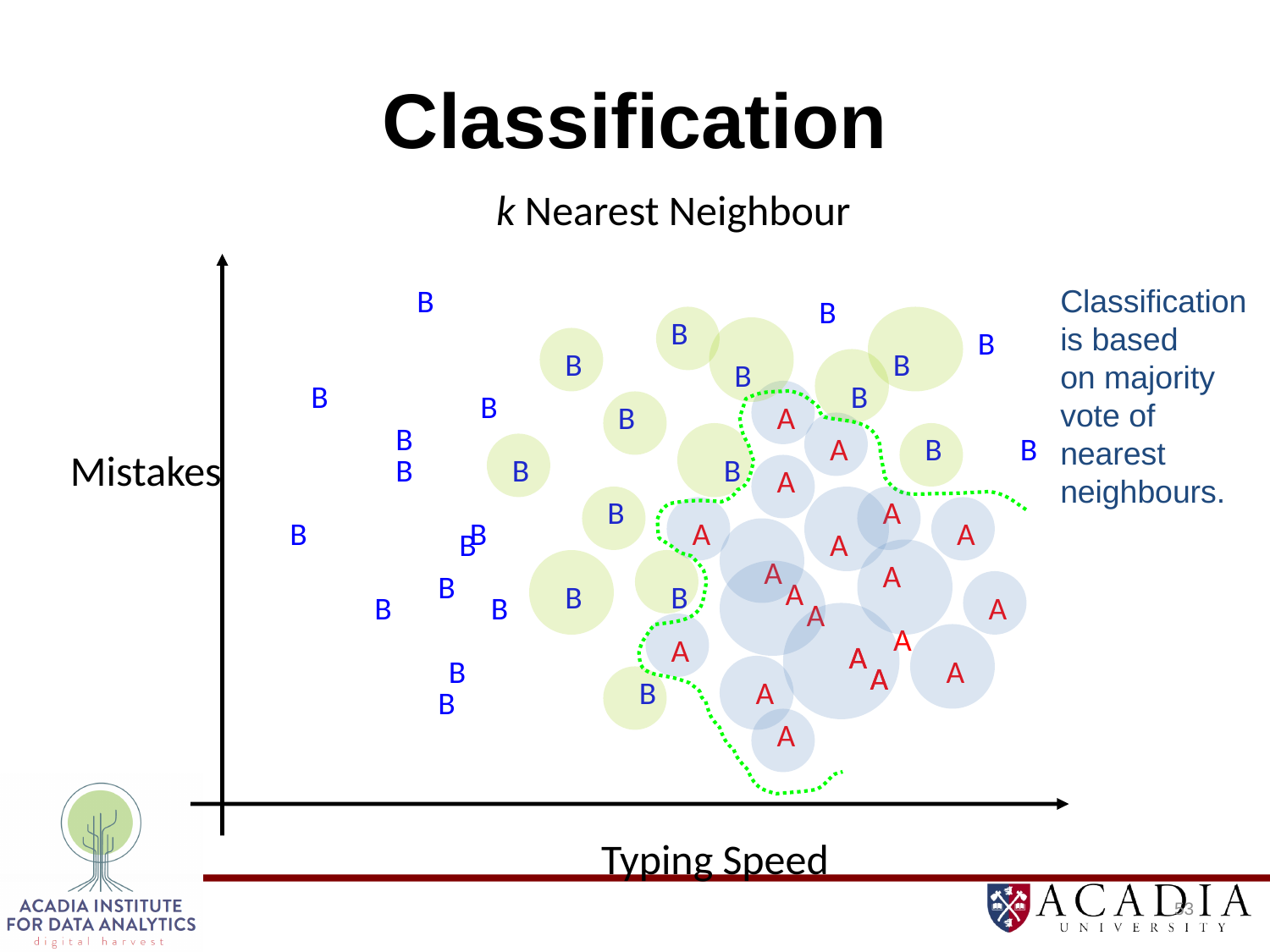

# Classification
k Nearest Neighbour

Classification is based
on majority vote of
nearest neighbours.
B
B
B

B

B
B
B

B
B
B

B

A
B

A

B
B

Mistakes
B
B
B

A

B

A

B
B
A
A
B

A

A

A
B

A
B
B

B
B
A
A

A
A

A
A
B
A
A
A

B
A
B

A

Typing Speed

53